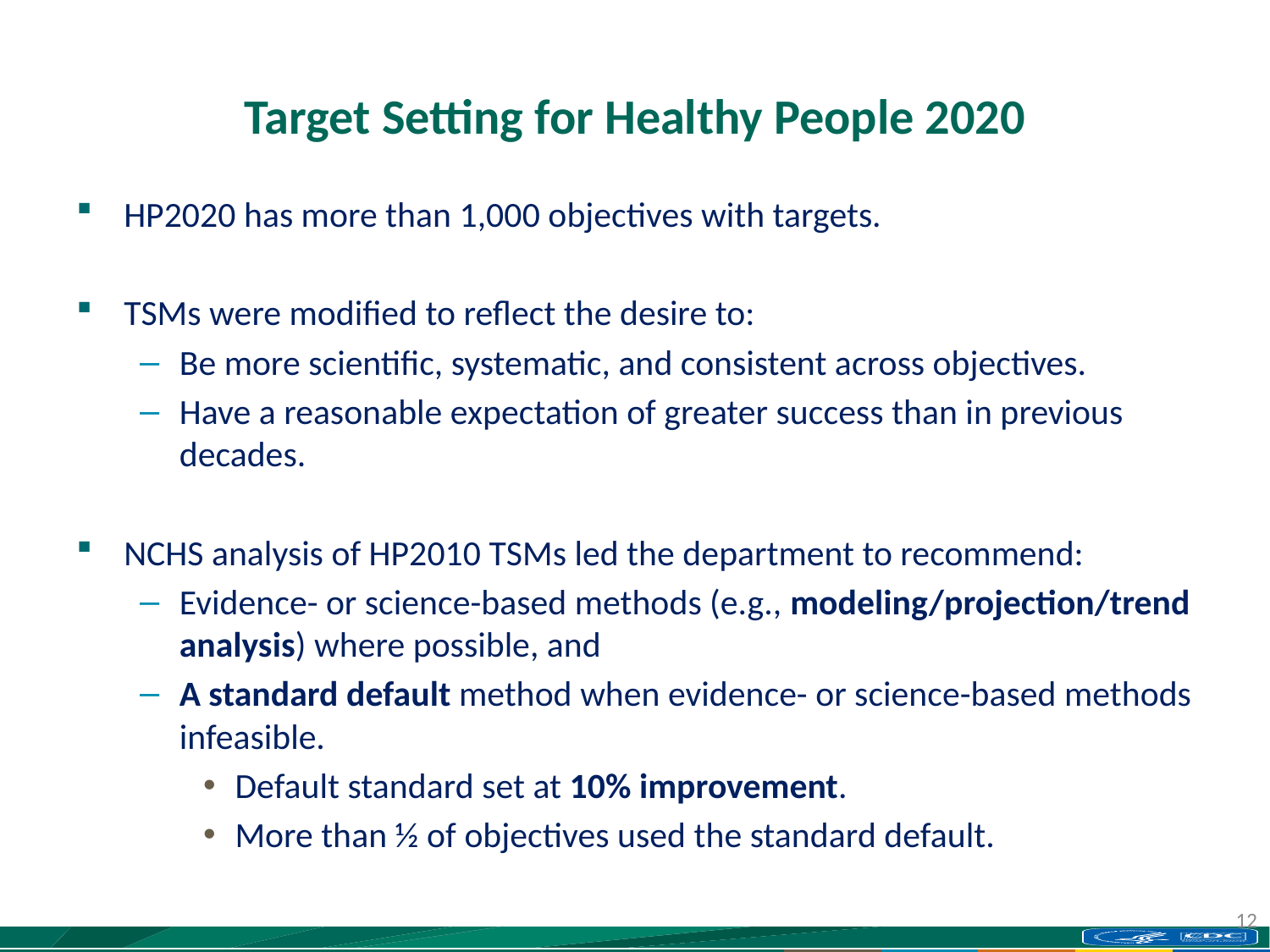

# Target Setting for Healthy People 2020
HP2020 has more than 1,000 objectives with targets.

TSMs were modified to reflect the desire to:
Be more scientific, systematic, and consistent across objectives.
Have a reasonable expectation of greater success than in previous  decades.

NCHS analysis of HP2010 TSMs led the department to recommend:
Evidence- or science-based methods (e.g., modeling/projection/trend analysis) where possible, and
A standard default method when evidence- or science-based methods infeasible.
Default standard set at 10% improvement.
More than ½ of objectives used the standard default.
12